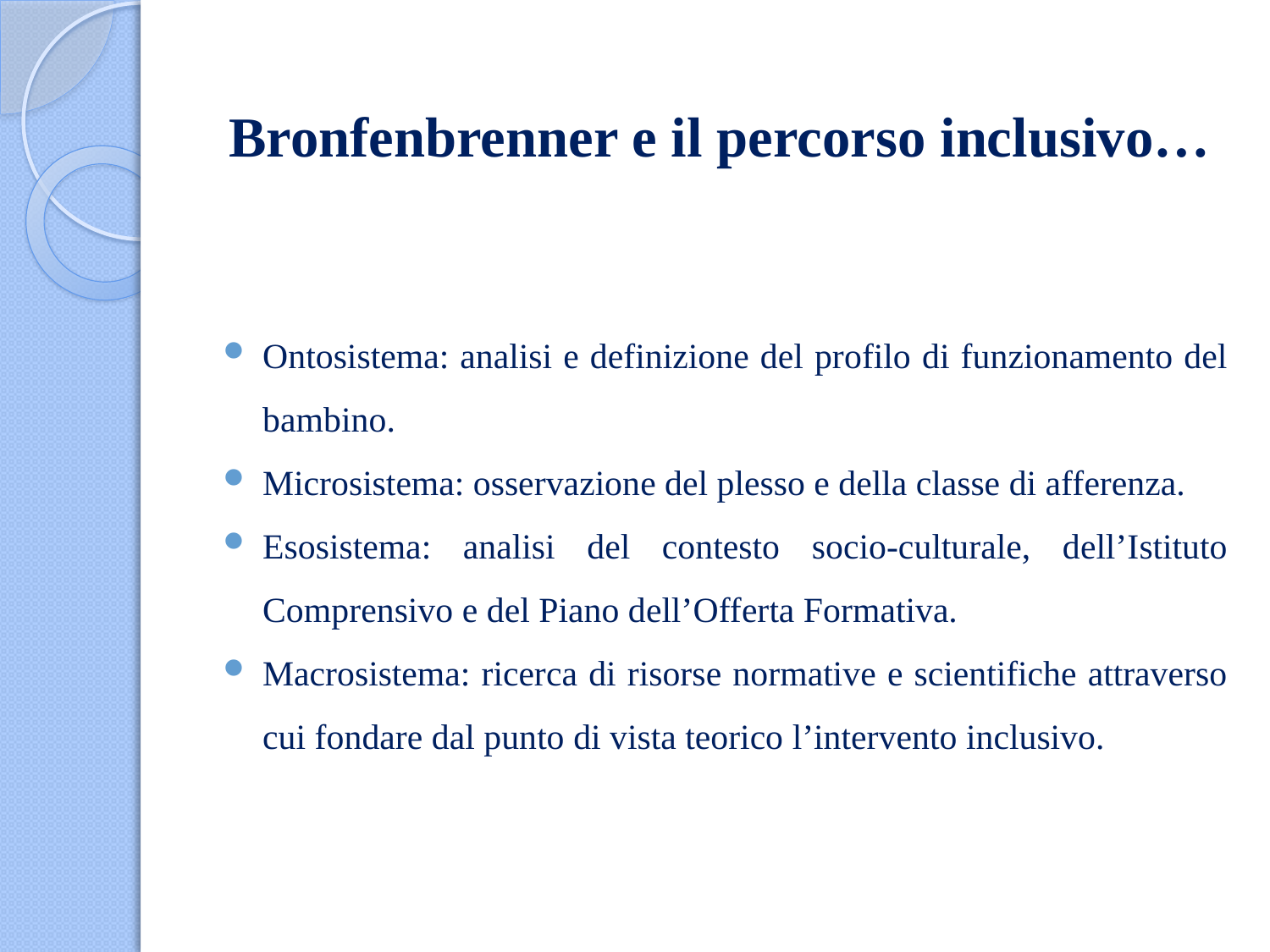

# Bronfenbrenner e il percorso inclusivo…
Ontosistema: analisi e definizione del profilo di funzionamento del bambino.
Microsistema: osservazione del plesso e della classe di afferenza.
Esosistema: analisi del contesto socio-culturale, dell’Istituto Comprensivo e del Piano dell’Offerta Formativa.
Macrosistema: ricerca di risorse normative e scientifiche attraverso cui fondare dal punto di vista teorico l’intervento inclusivo.